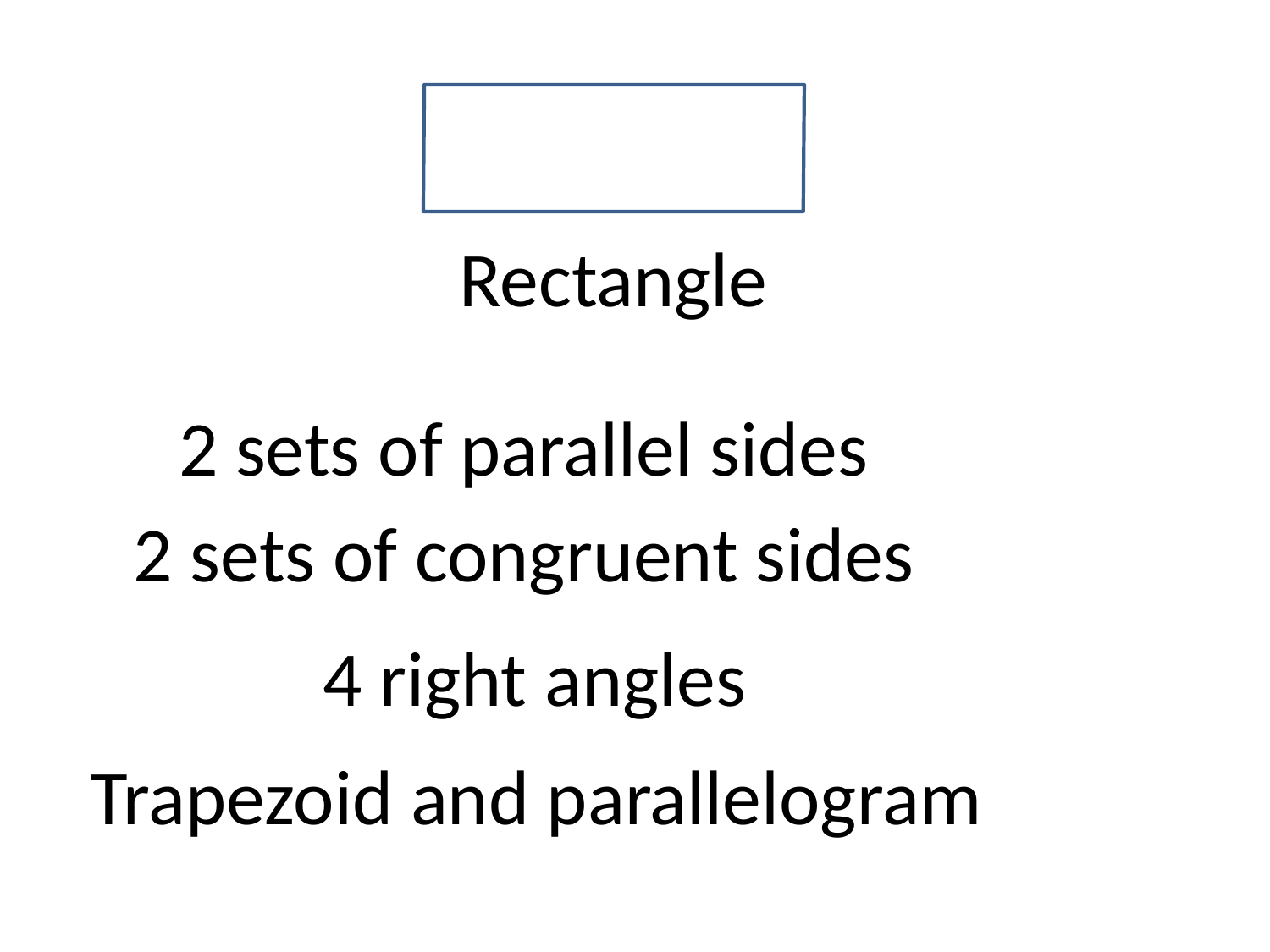

# Rectangle
2 sets of parallel sides
2 sets of congruent sides
4 right angles
Trapezoid and parallelogram